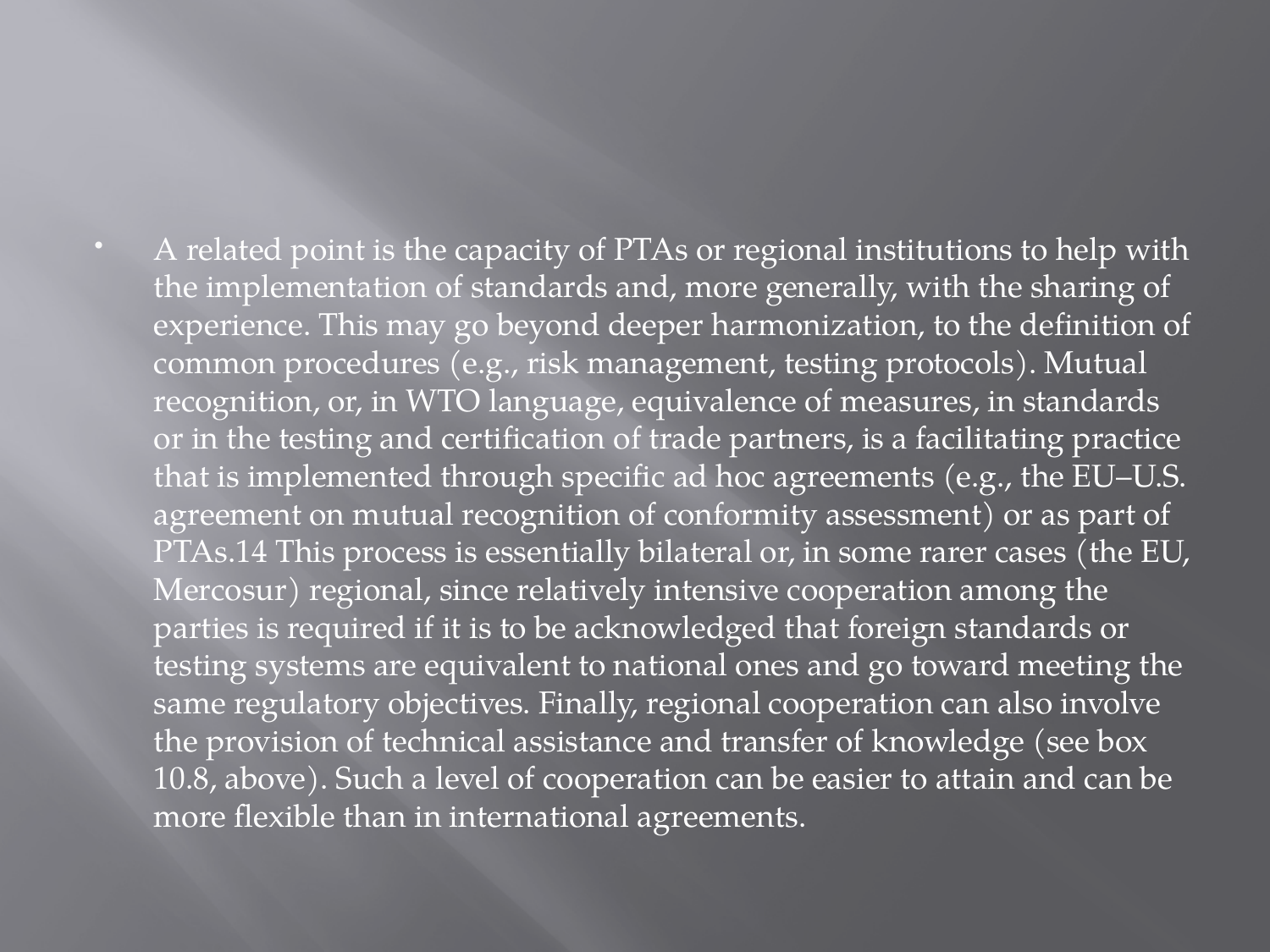

#
A related point is the capacity of PTAs or regional institutions to help with the implementation of standards and, more generally, with the sharing of experience. This may go beyond deeper harmonization, to the definition of common procedures (e.g., risk management, testing protocols). Mutual recognition, or, in WTO language, equivalence of measures, in standards or in the testing and certification of trade partners, is a facilitating practice that is implemented through specific ad hoc agreements (e.g., the EU–U.S. agreement on mutual recognition of conformity assessment) or as part of PTAs.14 This process is essentially bilateral or, in some rarer cases (the EU, Mercosur) regional, since relatively intensive cooperation among the parties is required if it is to be acknowledged that foreign standards or testing systems are equivalent to national ones and go toward meeting the same regulatory objectives. Finally, regional cooperation can also involve the provision of technical assistance and transfer of knowledge (see box 10.8, above). Such a level of cooperation can be easier to attain and can be more flexible than in international agreements.